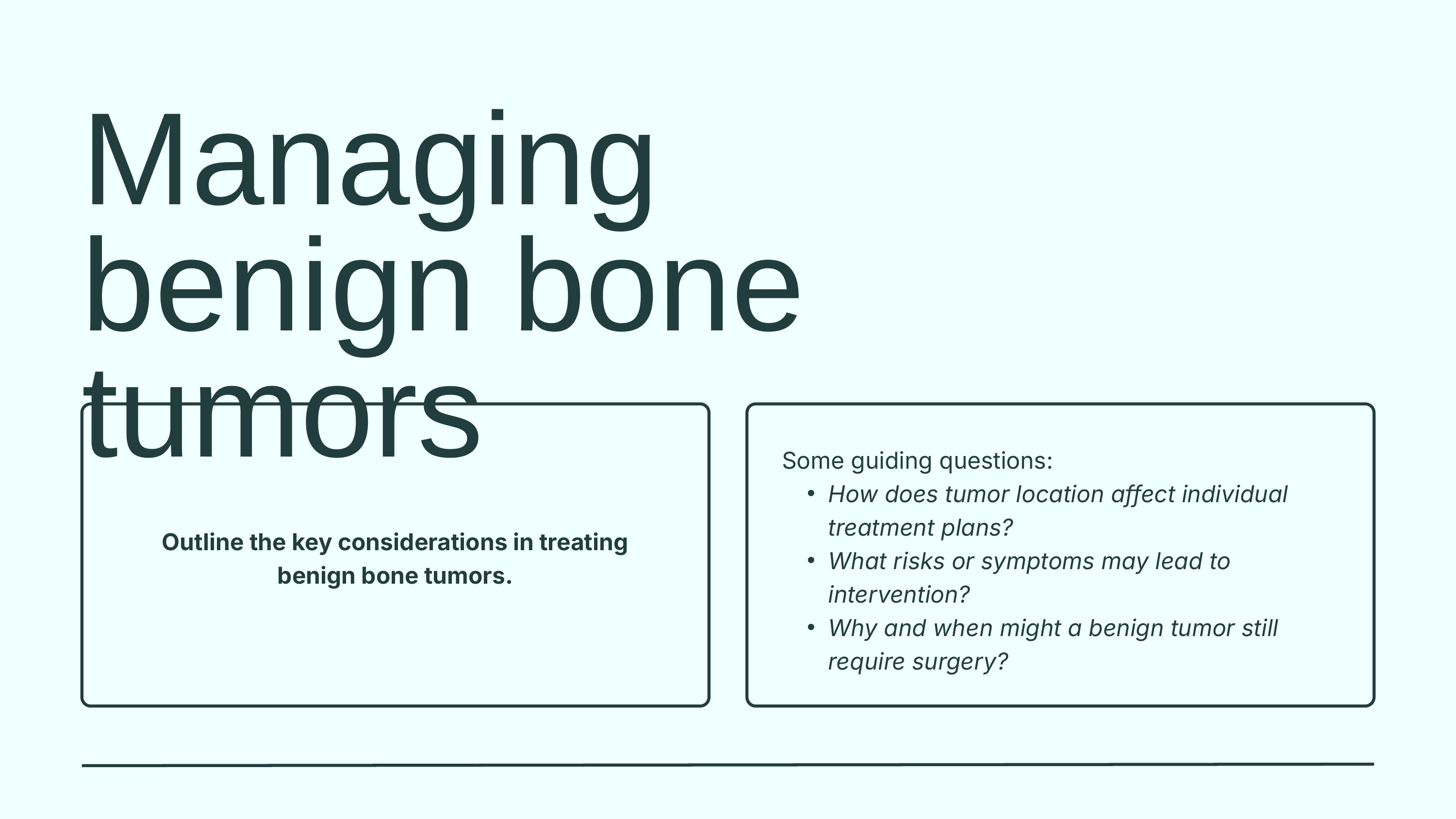

Managing benign bone tumors

Some guiding questions:
How does tumor location affect individual treatment plans?
What risks or symptoms may lead to intervention?
Why and when might a benign tumor still require surgery?
Outline the key considerations in treating benign bone tumors.